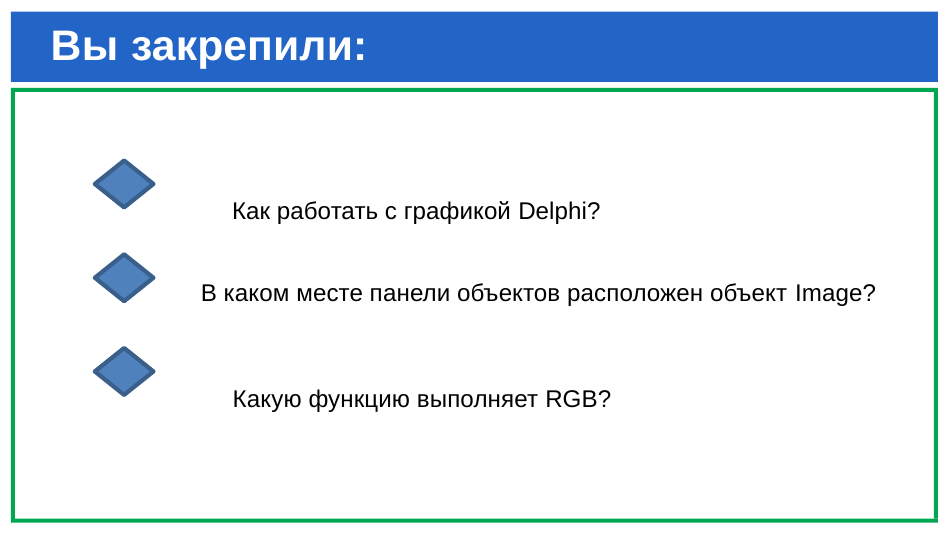

# Вы закрепили:

Как работать с графикой Delphi?
В каком месте панели объектов расположен объект Image?

Какую функцию выполняет RGB?